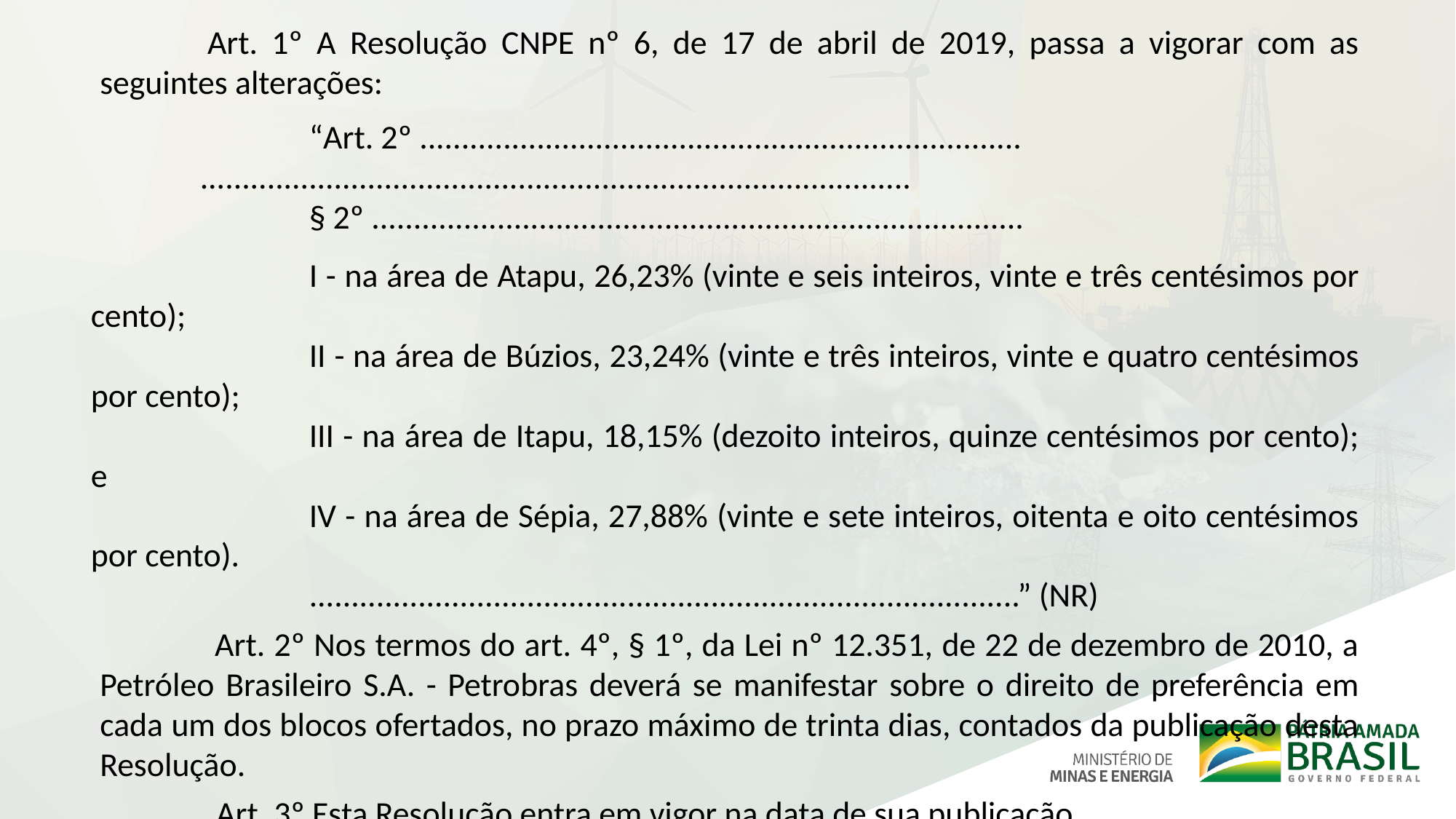

Art. 1º A Resolução CNPE nº 6, de 17 de abril de 2019, passa a vigorar com as seguintes alterações:

 	“Art. 2º ........................................................................
	.....................................................................................
 	§ 2º ..............................................................................

 	I - na área de Atapu, 26,23% (vinte e seis inteiros, vinte e três centésimos por cento);
 	II - na área de Búzios, 23,24% (vinte e três inteiros, vinte e quatro centésimos por cento);
 	III - na área de Itapu, 18,15% (dezoito inteiros, quinze centésimos por cento); e
 	IV - na área de Sépia, 27,88% (vinte e sete inteiros, oitenta e oito centésimos por cento).
 	.....................................................................................” (NR)
 Art. 2º Nos termos do art. 4º, § 1º, da Lei nº 12.351, de 22 de dezembro de 2010, a Petróleo Brasileiro S.A. - Petrobras deverá se manifestar sobre o direito de preferência em cada um dos blocos ofertados, no prazo máximo de trinta dias, contados da publicação desta Resolução.
 Art. 3º Esta Resolução entra em vigor na data de sua publicação.
BENTO ALBUQUERQUE